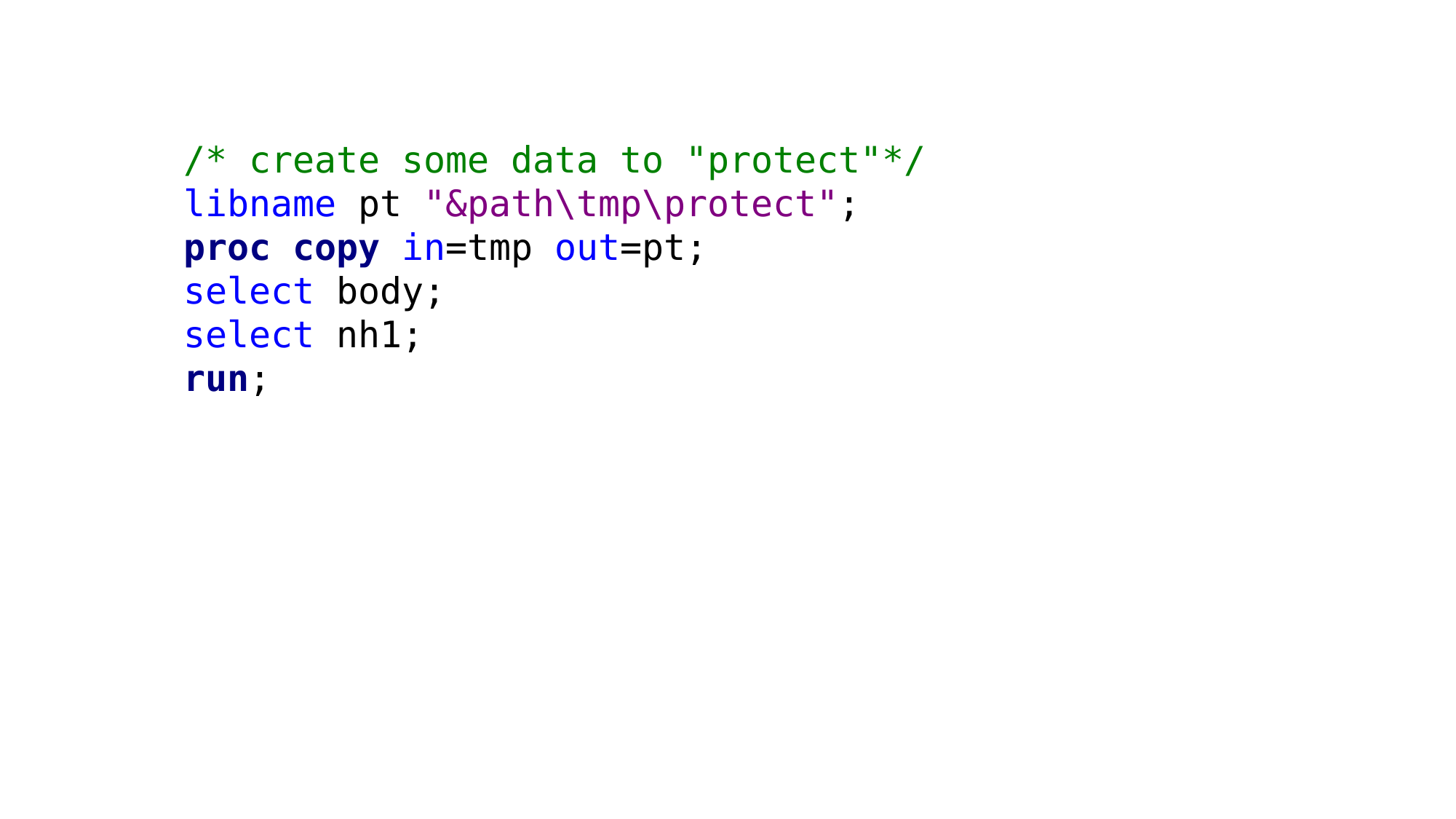

/* create some data to "protect"*/
libname pt "&path\tmp\protect";
proc copy in=tmp out=pt;
select body;
select nh1;
run;